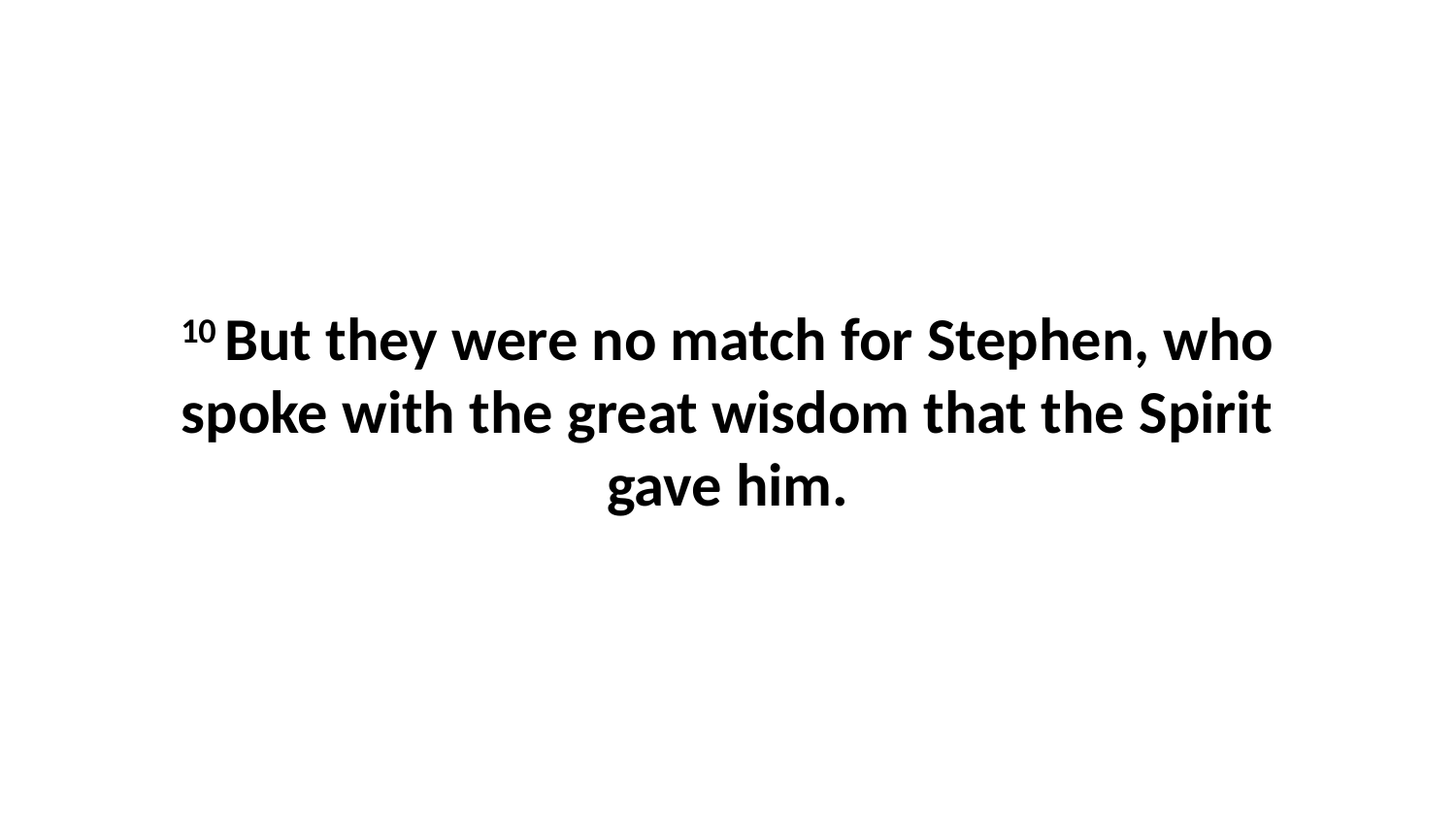

10 But they were no match for Stephen, who spoke with the great wisdom that the Spirit gave him.